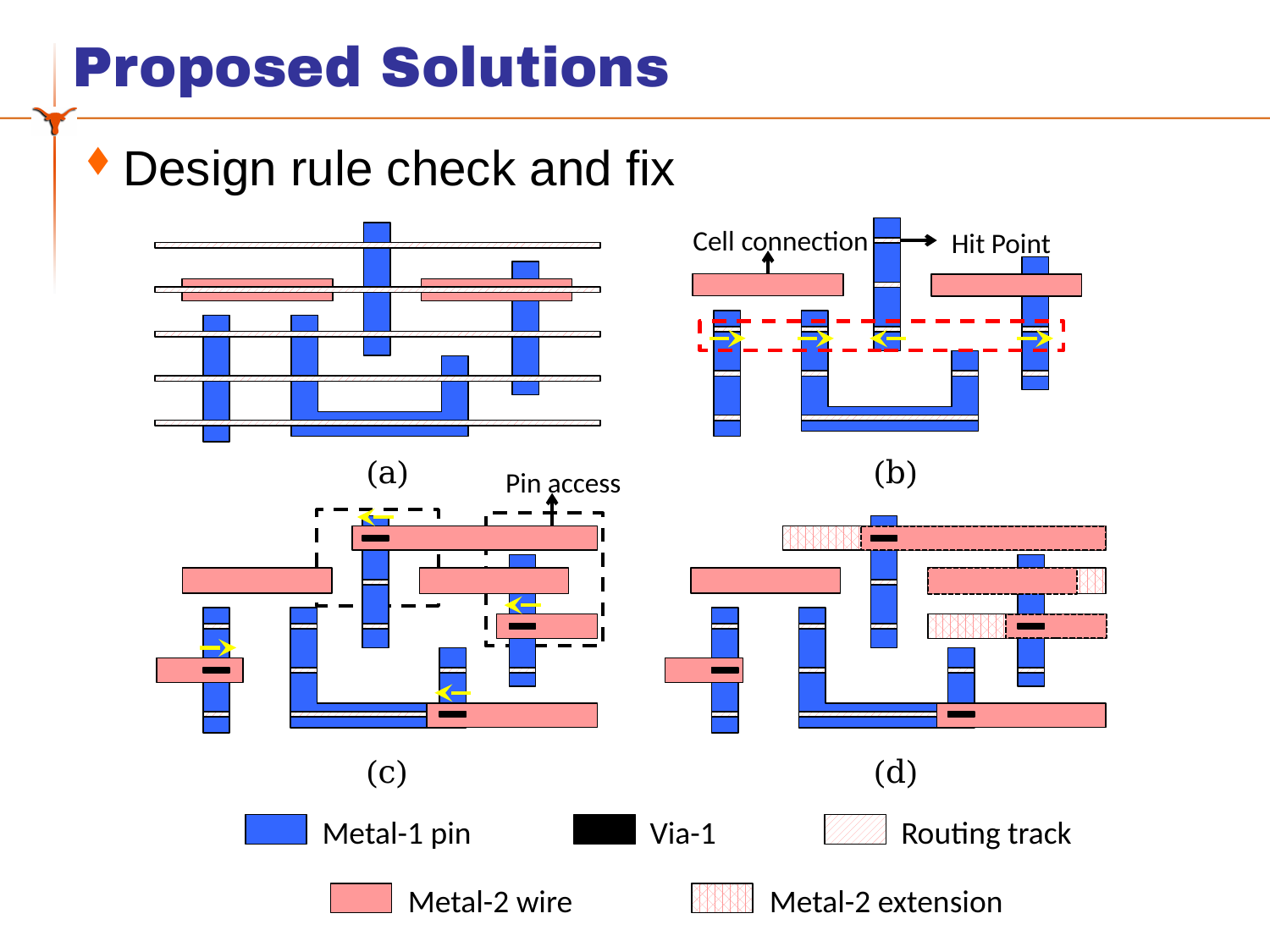

# Proposed Solutions
Design rule check and fix
Cell connection

Hit Point

(a)
(b)
Pin access

(c)
(d)
Metal-1 pin

Via-1

Routing track

Metal-2 wire

Metal-2 extension